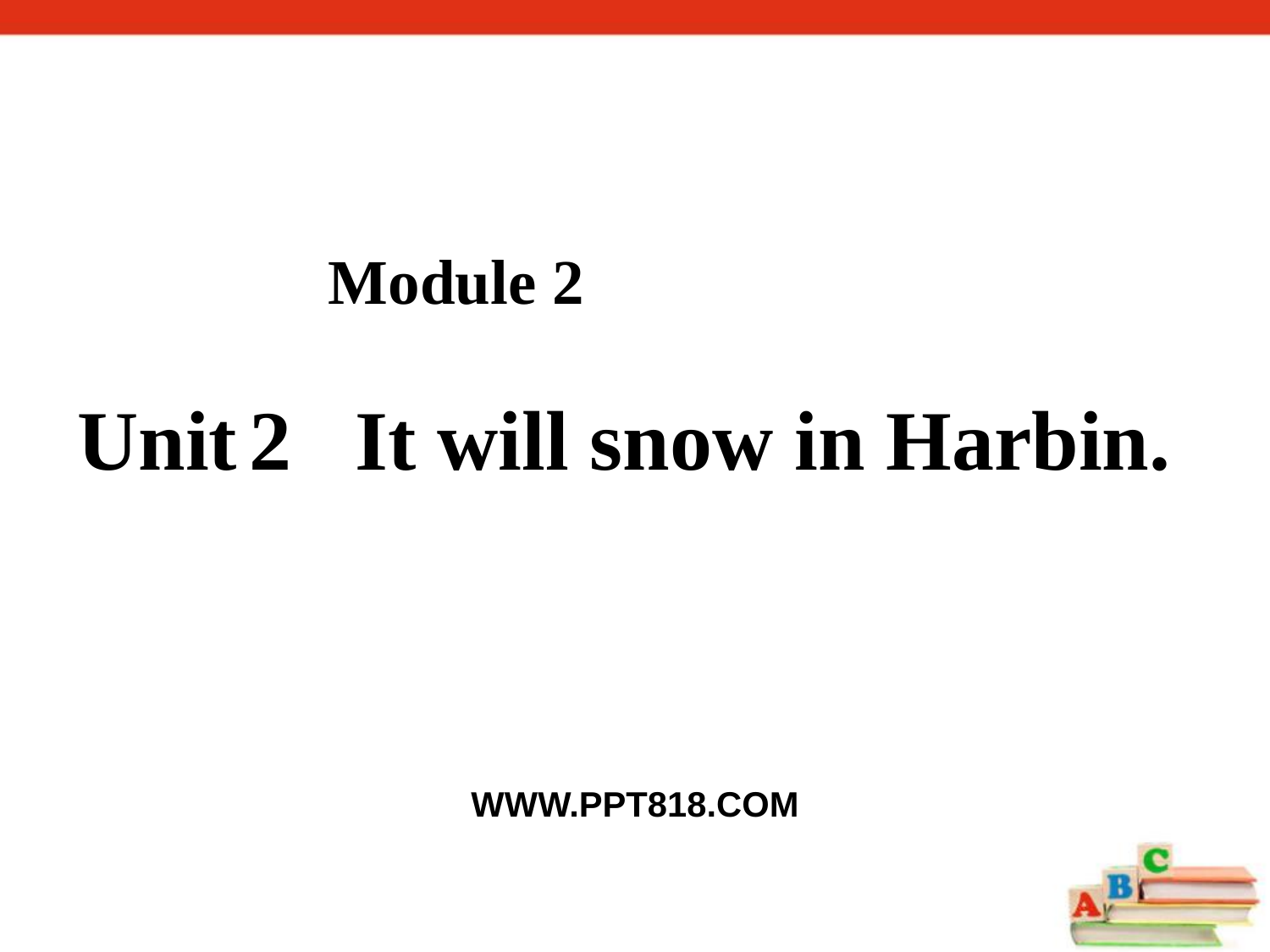

Module 2
Unit 2   It will snow in Harbin.
WWW.PPT818.COM